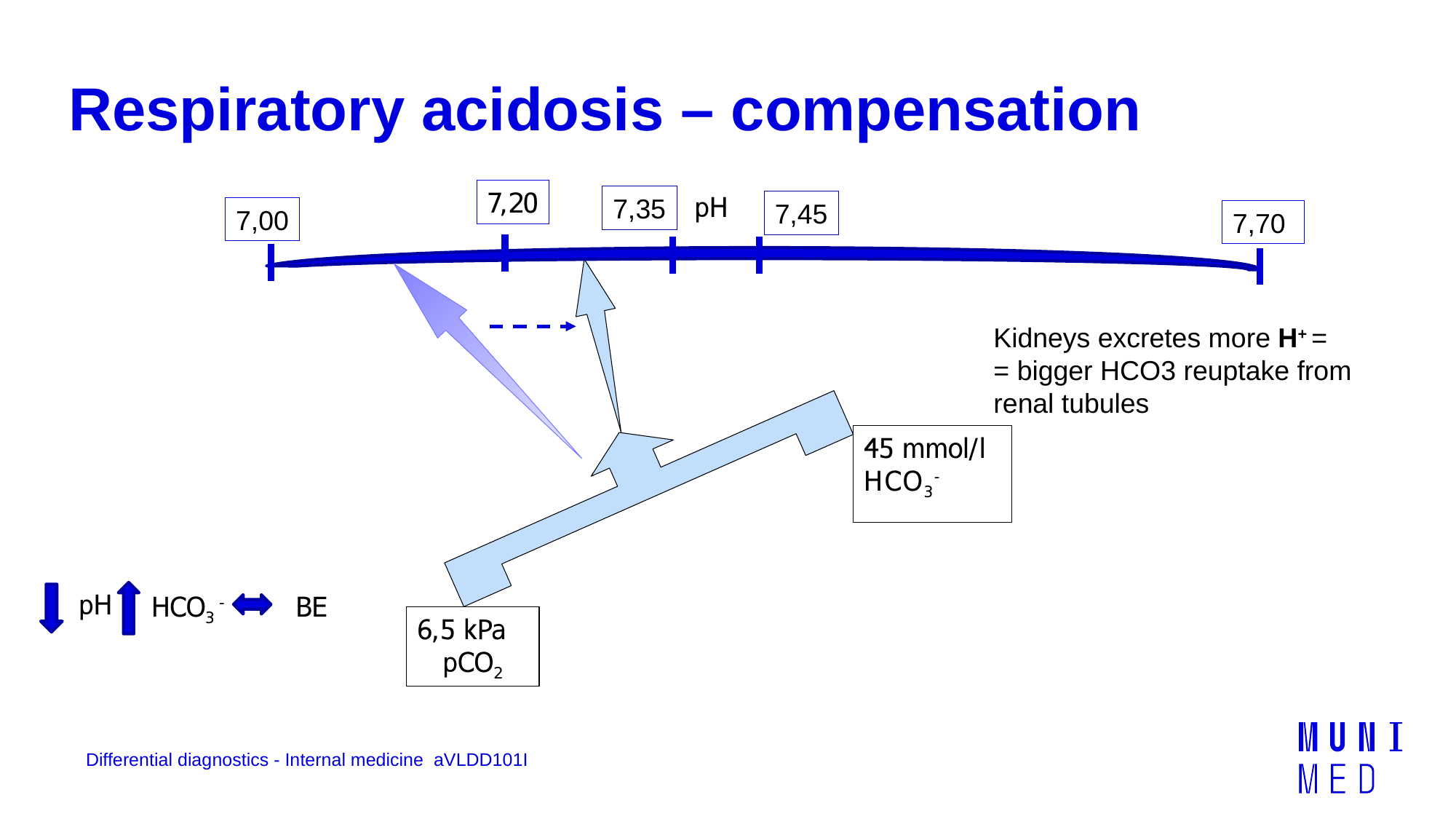

# Respiratory acidosis – compensation
7,20
pH
7,35
7,45
7,00
7,70

Kidneys excretes more H+ =
= bigger HCO3 reuptake from renal tubules
45 mmol/l
HCO3-
pH

HCO3 -
BE

6,5 kPa
   pCO2
Differential diagnostics - Internal medicine  aVLDD101I